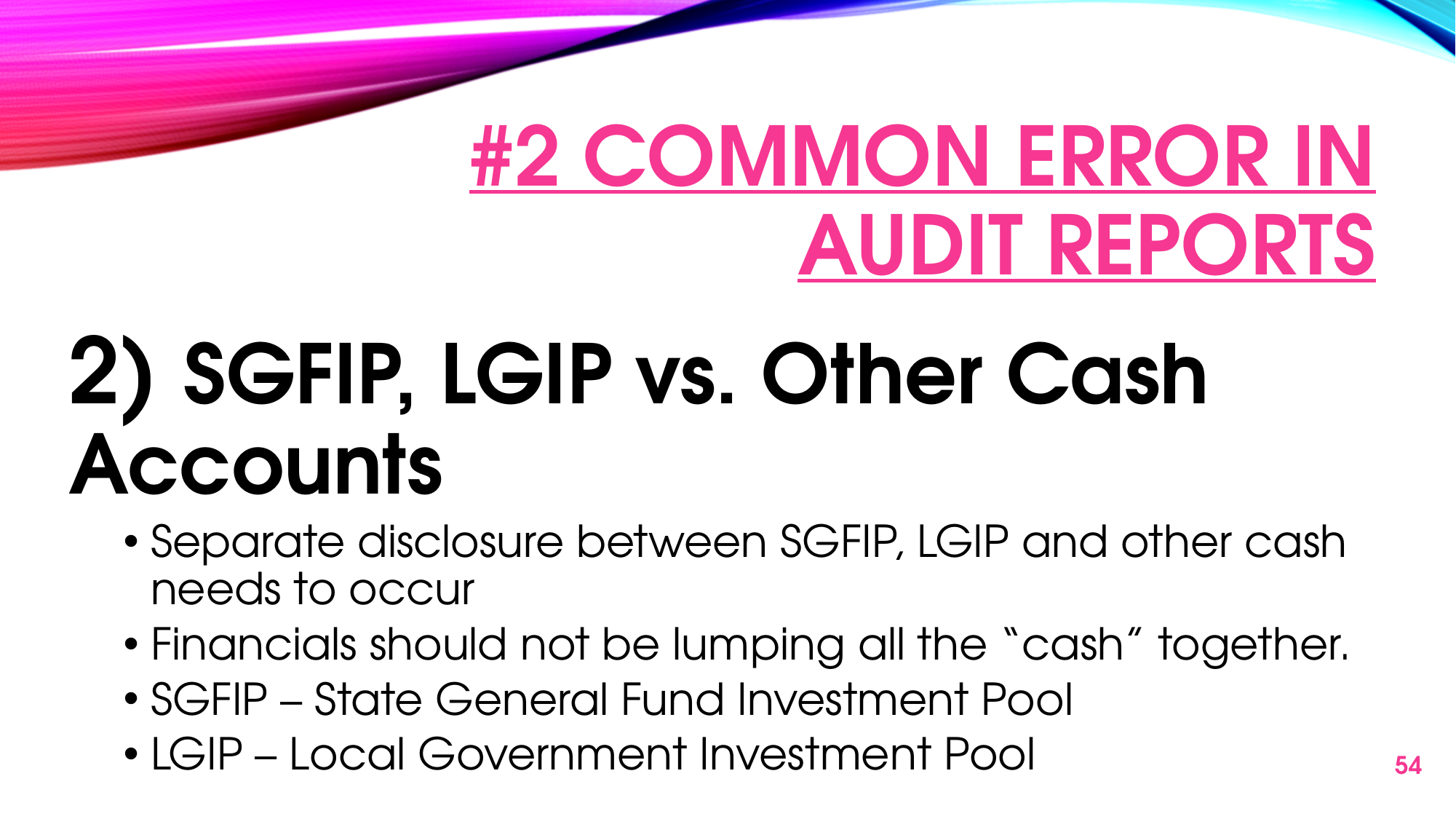

# #2 Common error in audit reports
2) SGFIP, LGIP vs. Other Cash Accounts
Separate disclosure between SGFIP, LGIP and other cash needs to occur
Financials should not be lumping all the “cash” together.
SGFIP – State General Fund Investment Pool
LGIP – Local Government Investment Pool
54